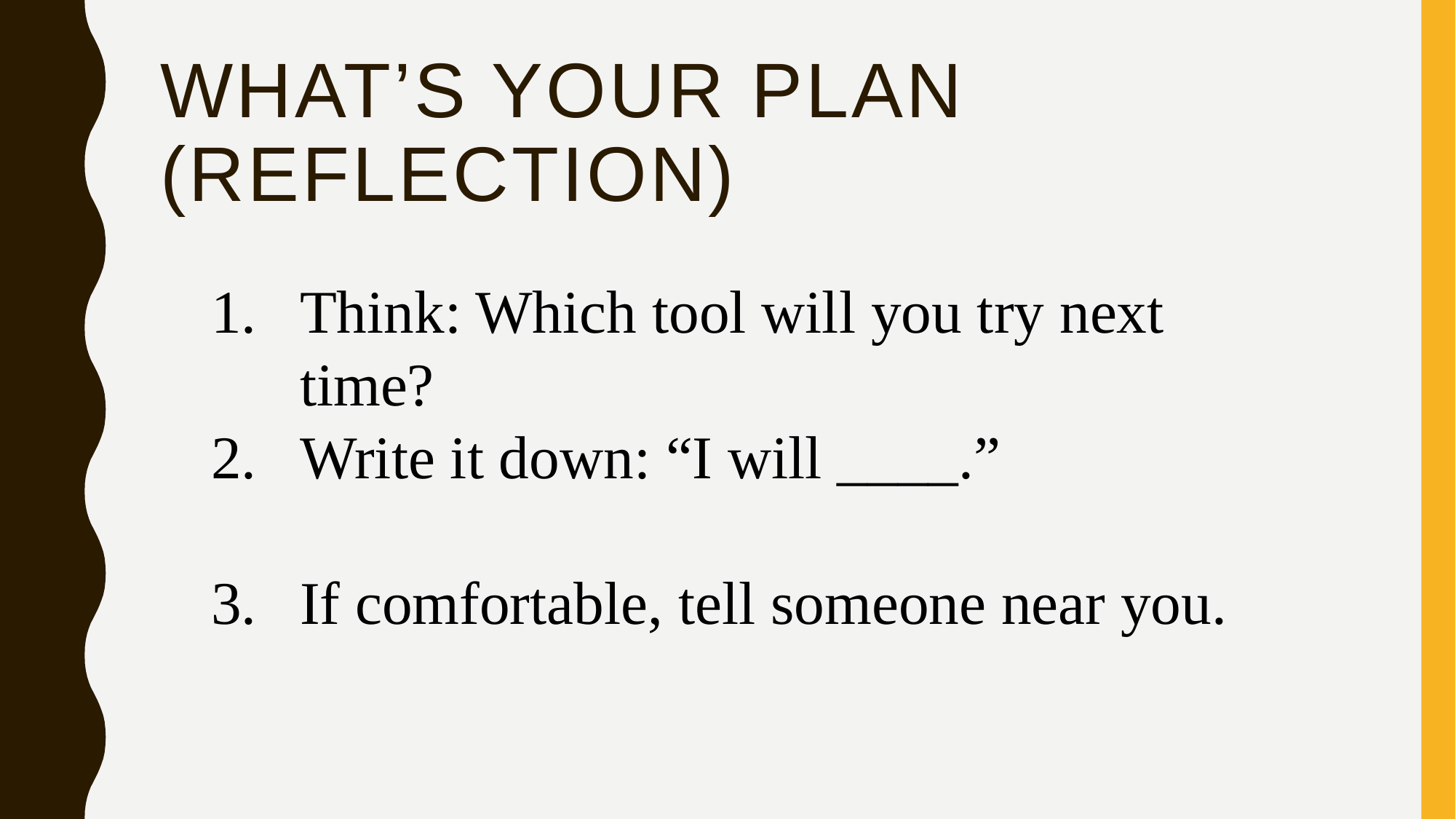

# What’s Your Plan (Reflection)
Think: Which tool will you try next time?
Write it down: “I will ____.”

If comfortable, tell someone near you.